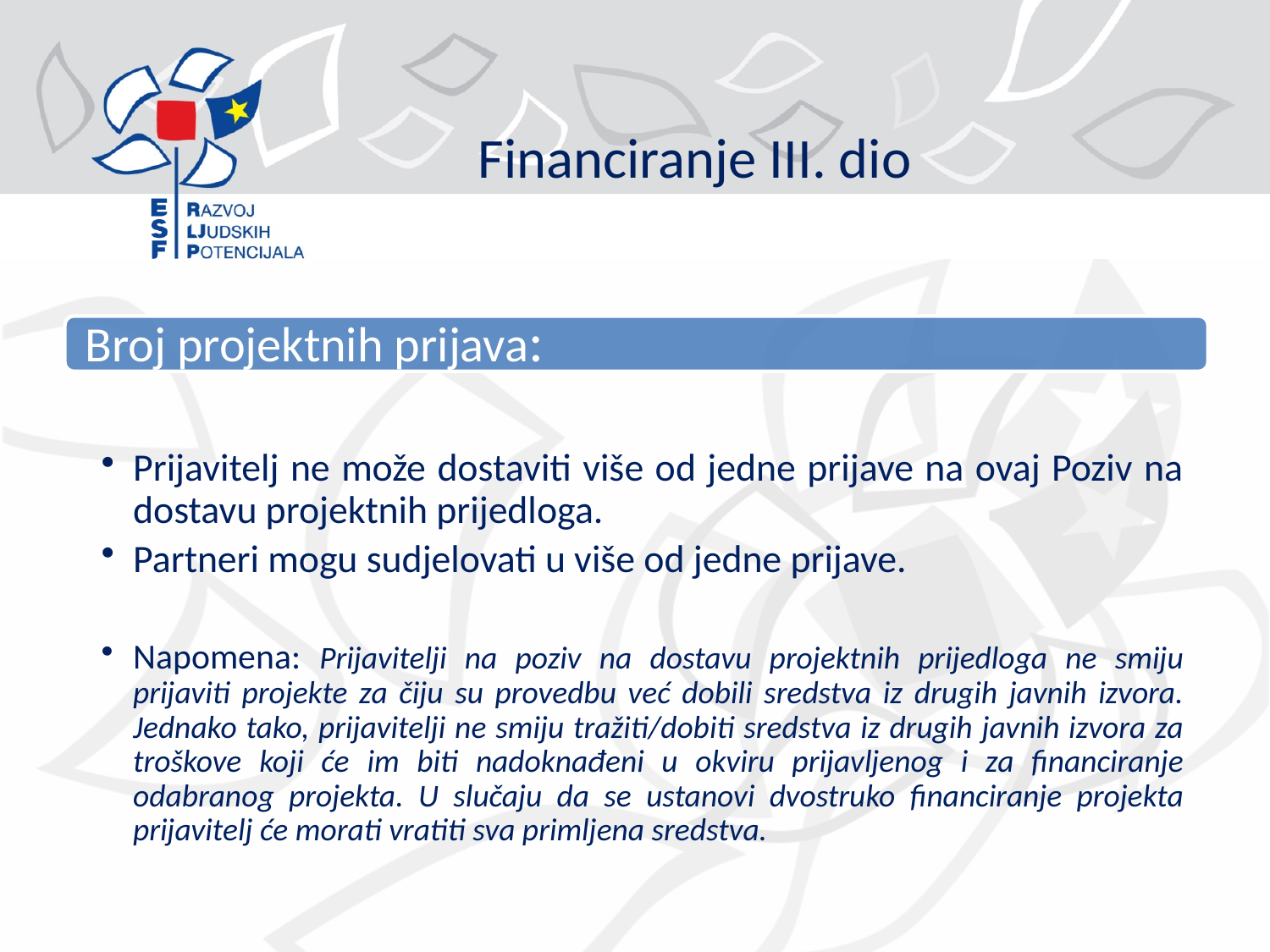

# Financiranje III. dio
Broj projektnih prijava:

Prijavitelj ne može dostaviti više od jedne prijave na ovaj Poziv na dostavu projektnih prijedloga.
Partneri mogu sudjelovati u više od jedne prijave.

Napomena: Prijavitelji na poziv na dostavu projektnih prijedloga ne smiju prijaviti projekte za čiju su provedbu već dobili sredstva iz drugih javnih izvora. Jednako tako, prijavitelji ne smiju tražiti/dobiti sredstva iz drugih javnih izvora za troškove koji će im biti nadoknađeni u okviru prijavljenog i za financiranje odabranog projekta. U slučaju da se ustanovi dvostruko financiranje projekta prijavitelj će morati vratiti sva primljena sredstva.